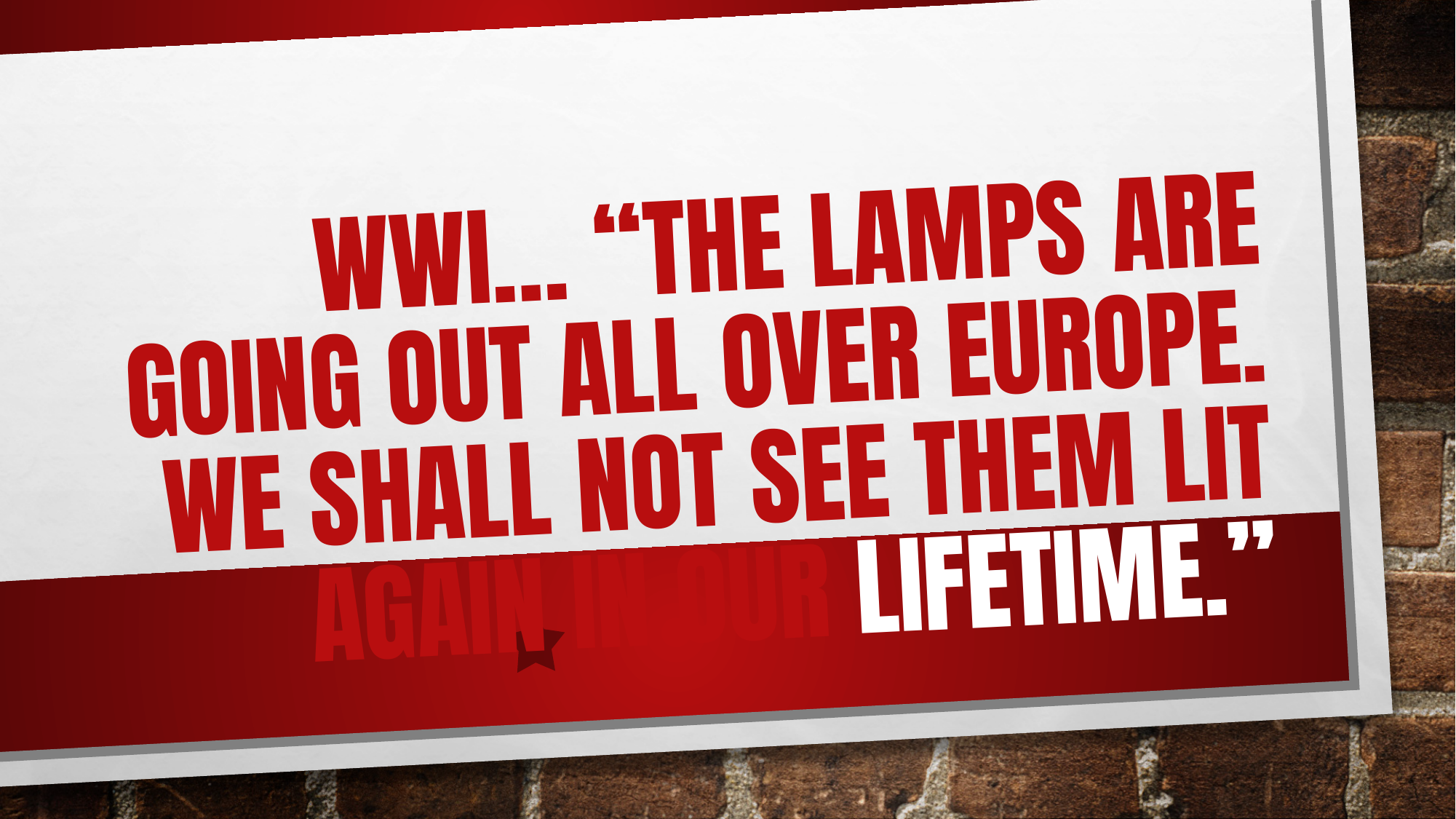

# WWI… “The Lamps are going out all over Europe.  We shall not see them lit again in our lifetime.”